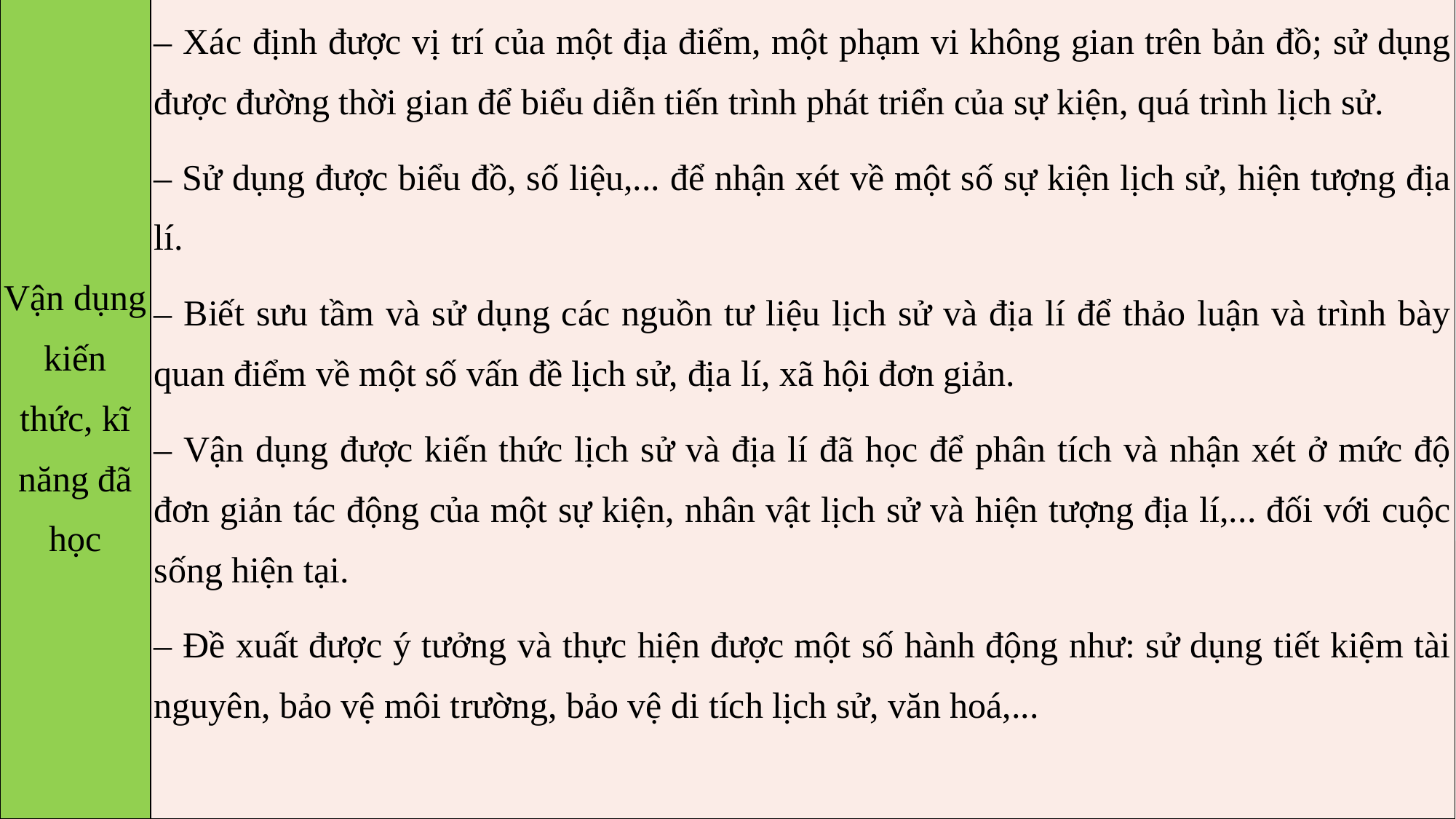

| Vận dụng kiến thức, kĩ năng đã học | – Xác định được vị trí của một địa điểm, một phạm vi không gian trên bản đồ; sử dụng được đường thời gian để biểu diễn tiến trình phát triển của sự kiện, quá trình lịch sử. – Sử dụng được biểu đồ, số liệu,... để nhận xét về một số sự kiện lịch sử, hiện tượng địa lí. – Biết sưu tầm và sử dụng các nguồn tư liệu lịch sử và địa lí để thảo luận và trình bày quan điểm về một số vấn đề lịch sử, địa lí, xã hội đơn giản. – Vận dụng được kiến thức lịch sử và địa lí đã học để phân tích và nhận xét ở mức độ đơn giản tác động của một sự kiện, nhân vật lịch sử và hiện tượng địa lí,... đối với cuộc sống hiện tại. – Đề xuất được ý tưởng và thực hiện được một số hành động như: sử dụng tiết kiệm tài nguyên, bảo vệ môi trường, bảo vệ di tích lịch sử, văn hoá,... |
| --- | --- |
17-Apr-23
11